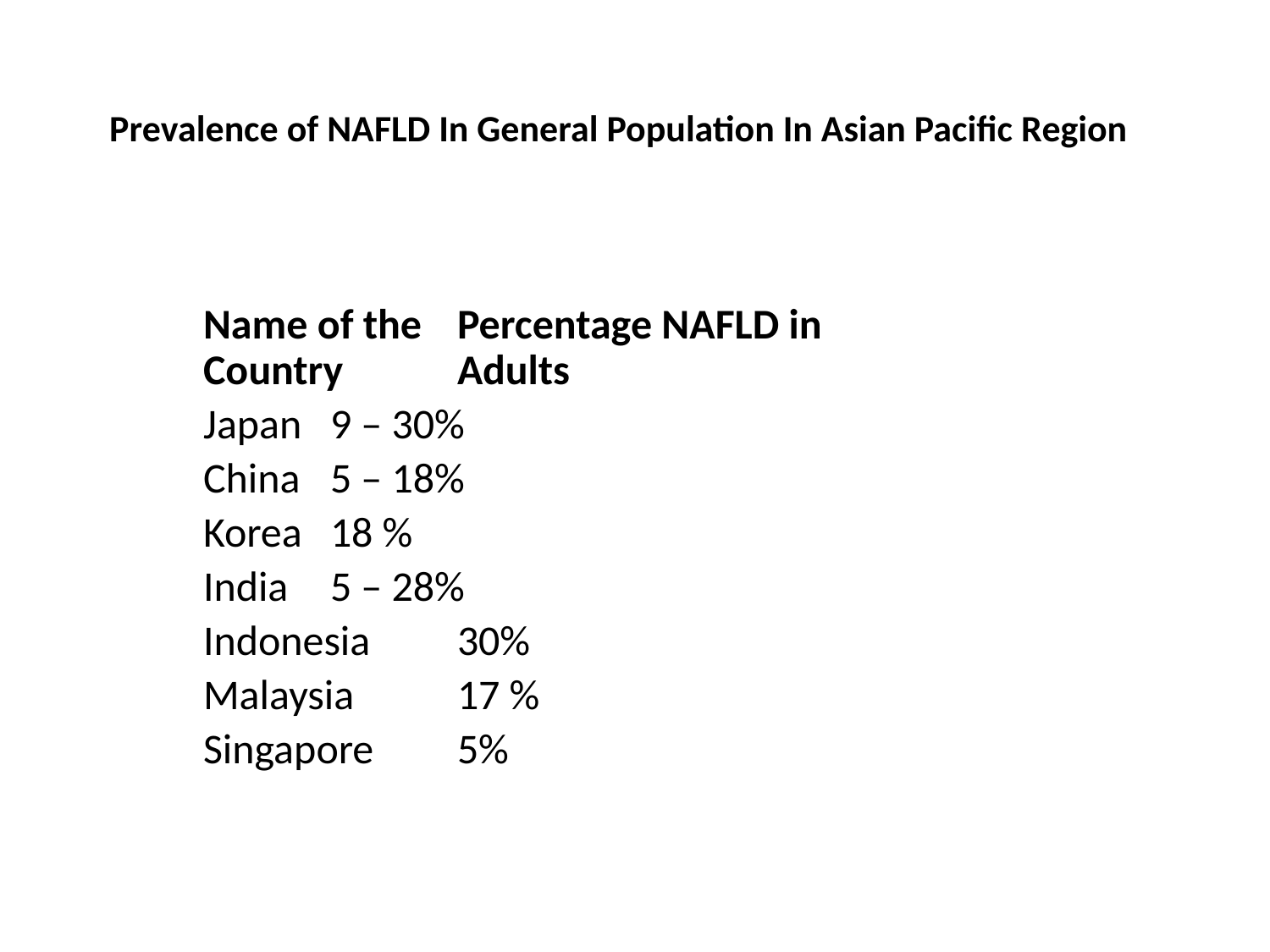

Prevalence of NAFLD In General Population In Asian Pacific Region
Name of the 	Percentage NAFLD in
Country	Adults
Japan	9 – 30%
China	5 – 18%
Korea	18 %
India	5 – 28%
Indonesia	30%
Malaysia	17 %
Singapore	5%